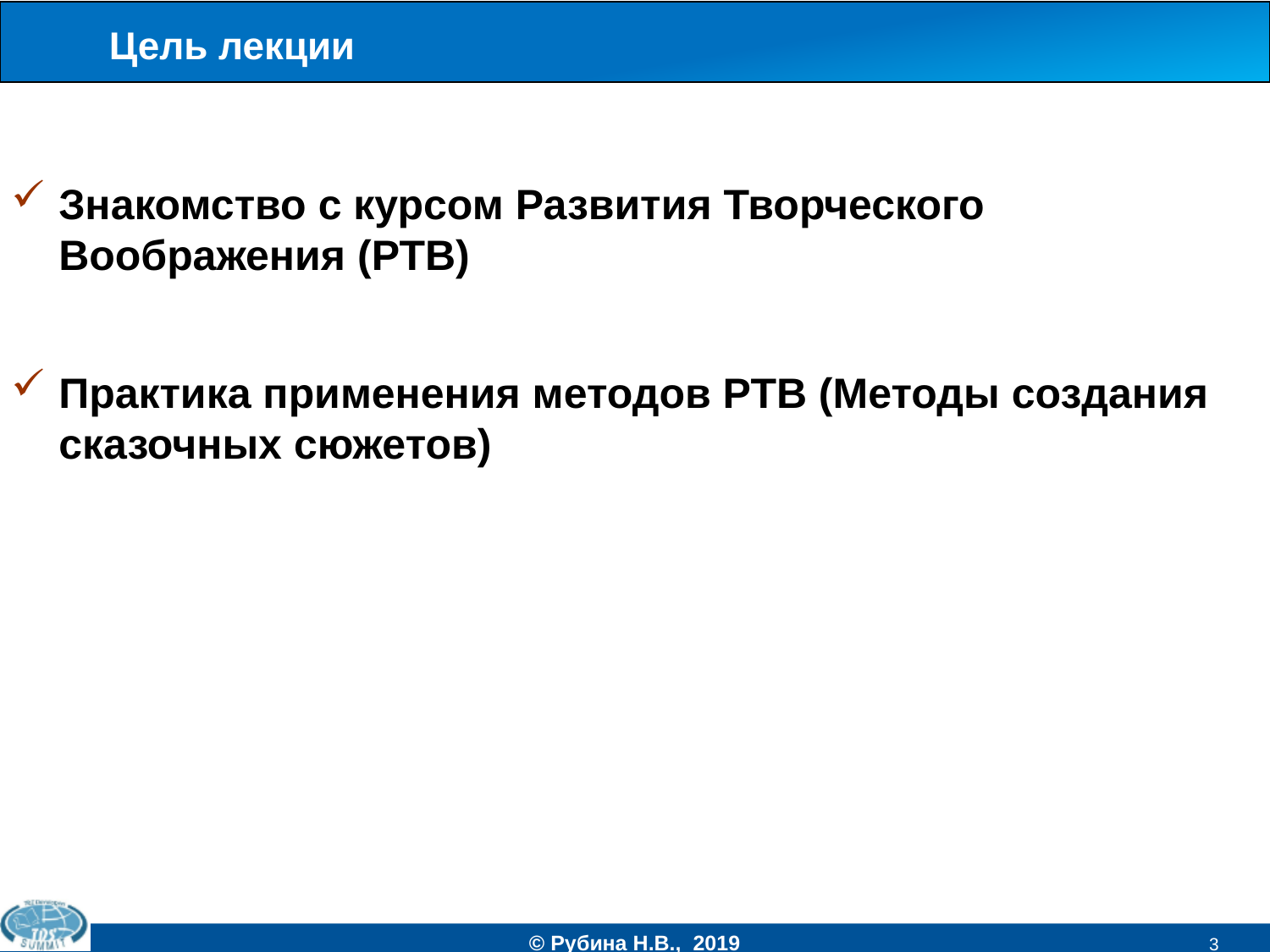

# Цель лекции
Знакомство с курсом Развития Творческого Воображения (РТВ)

Практика применения методов РТВ (Методы создания сказочных сюжетов)